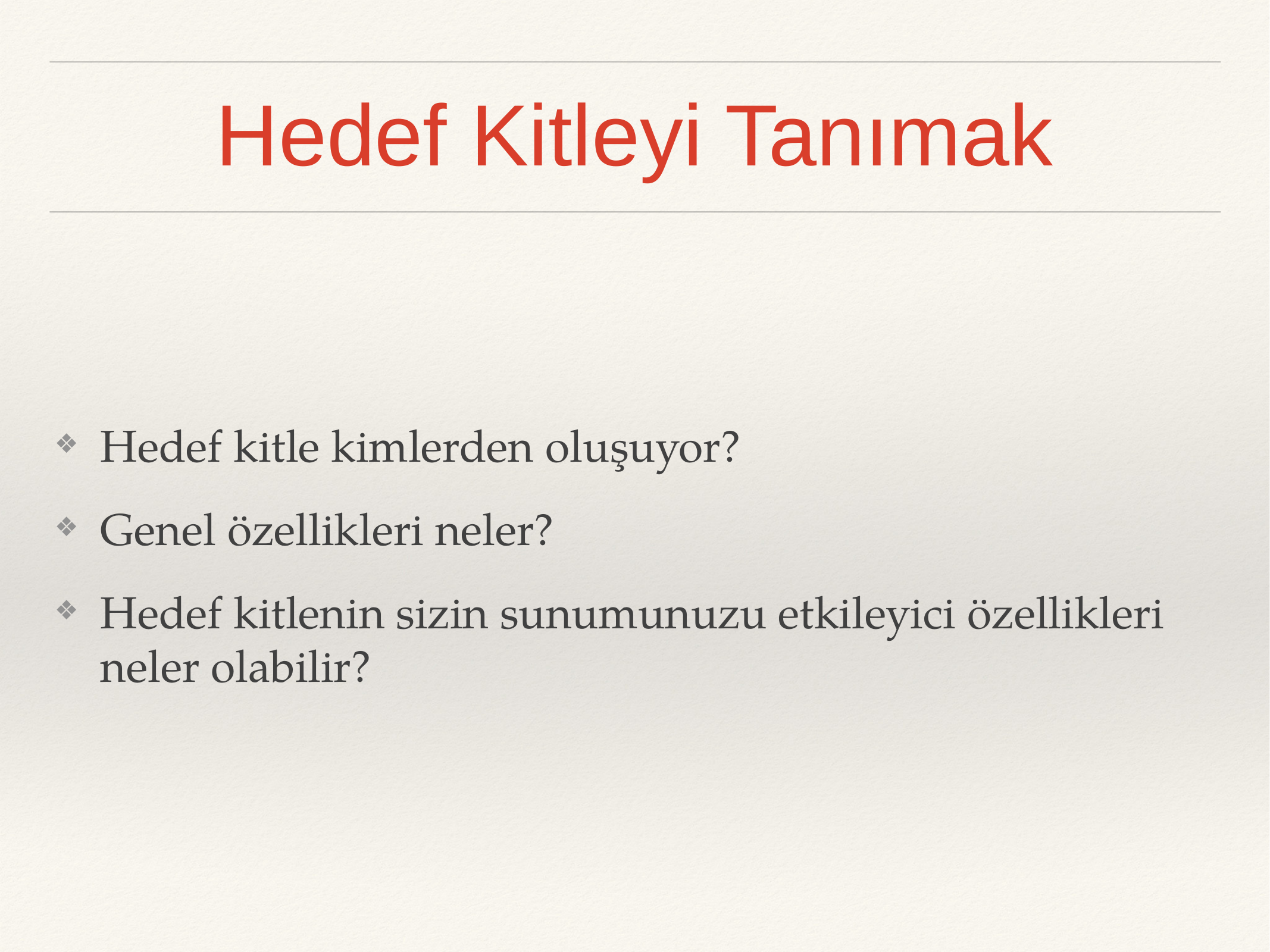

# Hedef Kitleyi Tanımak
Hedef kitle kimlerden oluşuyor?
Genel özellikleri neler?
Hedef kitlenin sizin sunumunuzu etkileyici özellikleri neler olabilir?
4